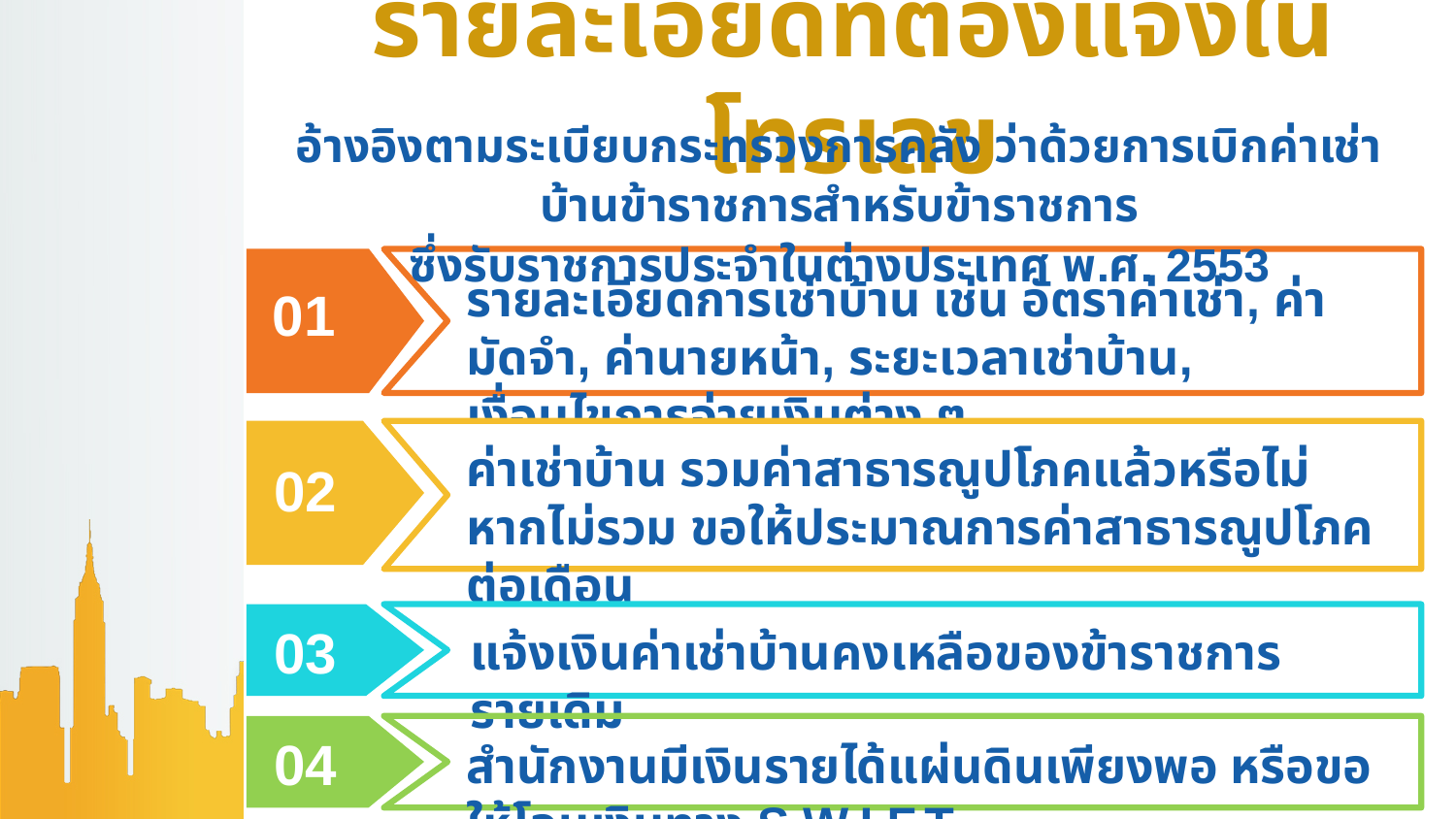

# รายละเอียดที่ต้องแจ้งในโทรเลข
อ้างอิงตามระเบียบกระทรวงการคลัง ว่าด้วยการเบิกค่าเช่าบ้านข้าราชการสำหรับข้าราชการ
ซึ่งรับราชการประจำในต่างประเทศ พ.ศ. 2553

รายละเอียดการเช่าบ้าน เช่น อัตราค่าเช่า, ค่ามัดจำ, ค่านายหน้า, ระยะเวลาเช่าบ้าน, เงื่อนไขการจ่ายเงินต่าง ๆ
01

ค่าเช่าบ้าน รวมค่าสาธารณูปโภคแล้วหรือไม่
หากไม่รวม ขอให้ประมาณการค่าสาธารณูปโภคต่อเดือน
02

แจ้งเงินค่าเช่าบ้านคงเหลือของข้าราชการรายเดิม
03

สำนักงานมีเงินรายได้แผ่นดินเพียงพอ หรือขอให้โอนเงินทาง S.W.I.F.T.
04